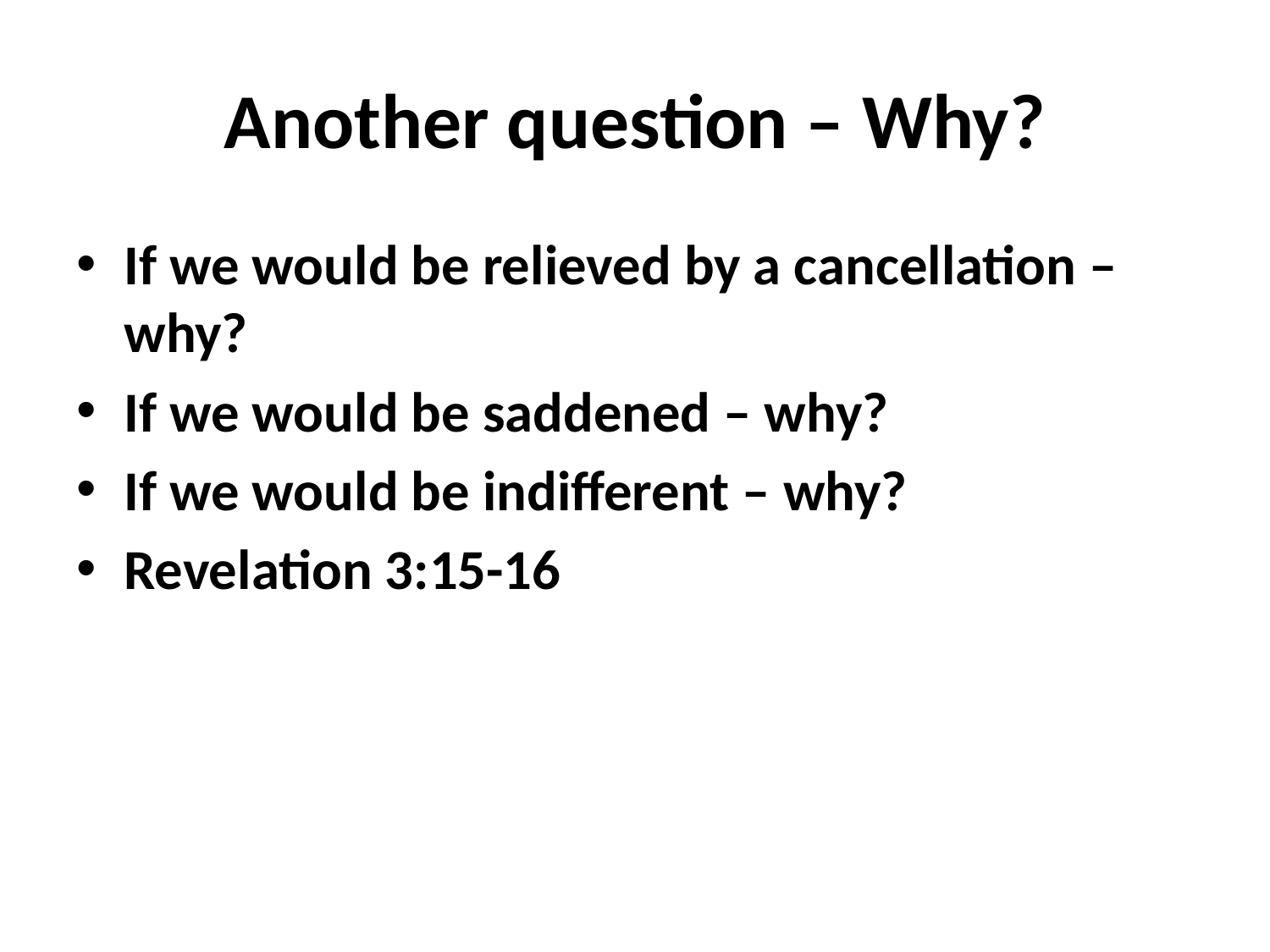

# Another question – Why?
If we would be relieved by a cancellation –why?
If we would be saddened – why?
If we would be indifferent – why?
Revelation 3:15-16